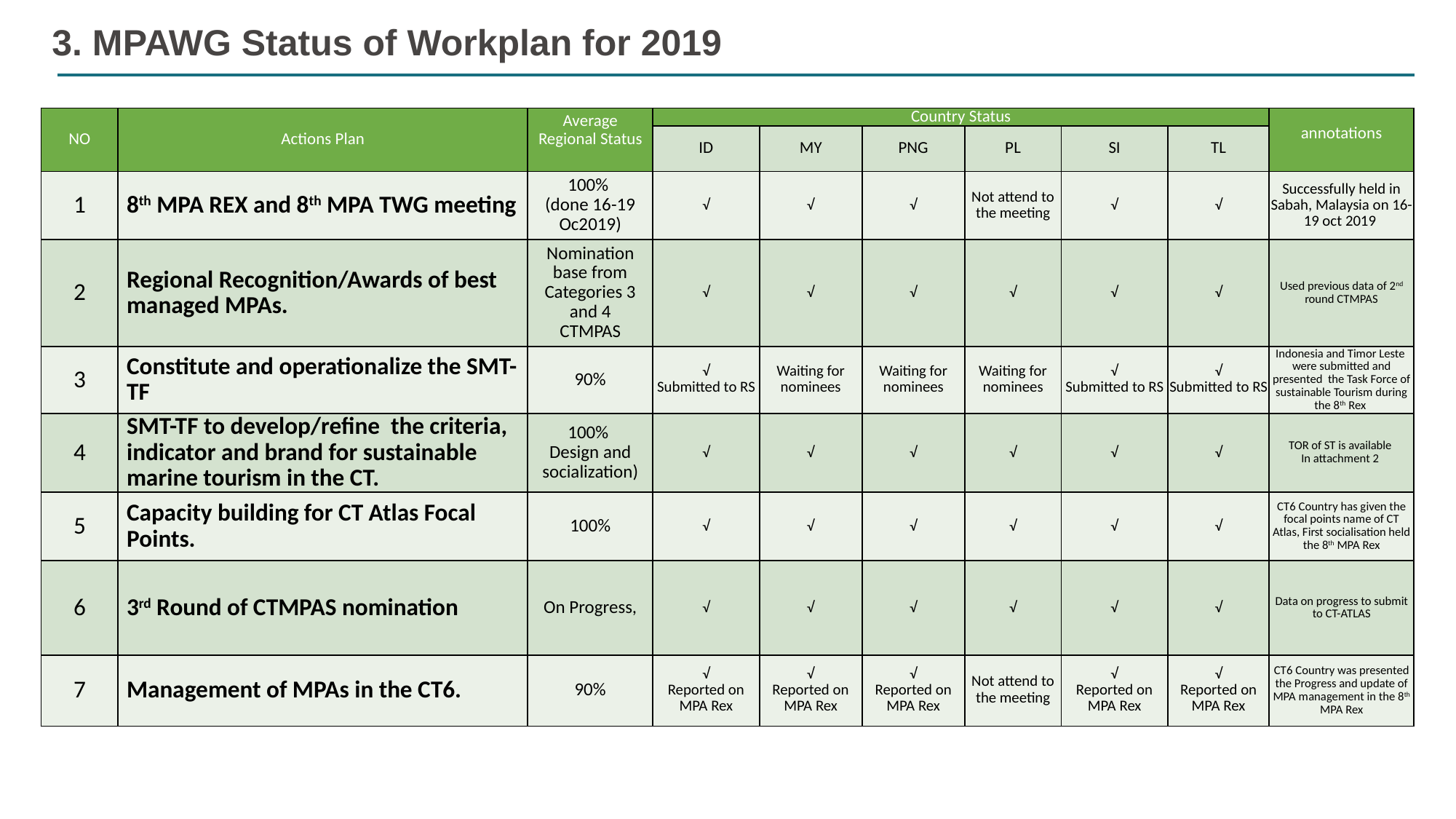

# 3. MPAWG Status of Workplan for 2019
| NO | Actions Plan | Average Regional Status | Country Status |  |  |  |  |  | annotations |
| --- | --- | --- | --- | --- | --- | --- | --- | --- | --- |
|  |  |  | ID | MY | PNG | PL | SI | TL |  |
| 1 | 8th MPA REX and 8th MPA TWG meeting | 100% (done 16-19 Oc2019) | √ | √ | √ | Not attend to the meeting | √ | √ | Successfully held in Sabah, Malaysia on 16-19 oct 2019 |
| 2 | Regional Recognition/Awards of best managed MPAs. | Nomination base from Categories 3 and 4 CTMPAS | √ | √ | √ | √ | √ | √ | Used previous data of 2nd round CTMPAS |
| 3 | Constitute and operationalize the SMT-TF | 90% | √ Submitted to RS | Waiting for nominees | Waiting for nominees | Waiting for nominees | √ Submitted to RS | √ Submitted to RS | Indonesia and Timor Leste were submitted and presented the Task Force of sustainable Tourism during the 8th Rex |
| 4 | SMT-TF to develop/refine the criteria, indicator and brand for sustainable marine tourism in the CT. | 100% Design and socialization) | √ | √ | √ | √ | √ | √ | TOR of ST is available In attachment 2 |
| 5 | Capacity building for CT Atlas Focal Points. | 100% | √ | √ | √ | √ | √ | √ | CT6 Country has given the focal points name of CT Atlas, First socialisation held the 8th MPA Rex |
| 6 | 3rd Round of CTMPAS nomination | On Progress, | √ | √ | √ | √ | √ | √ | Data on progress to submit to CT-ATLAS |
| 7 | Management of MPAs in the CT6. | 90% | √ Reported on MPA Rex | √ Reported on MPA Rex | √ Reported on MPA Rex | Not attend to the meeting | √ Reported on MPA Rex | √ Reported on MPA Rex | CT6 Country was presented the Progress and update of MPA management in the 8th MPA Rex |